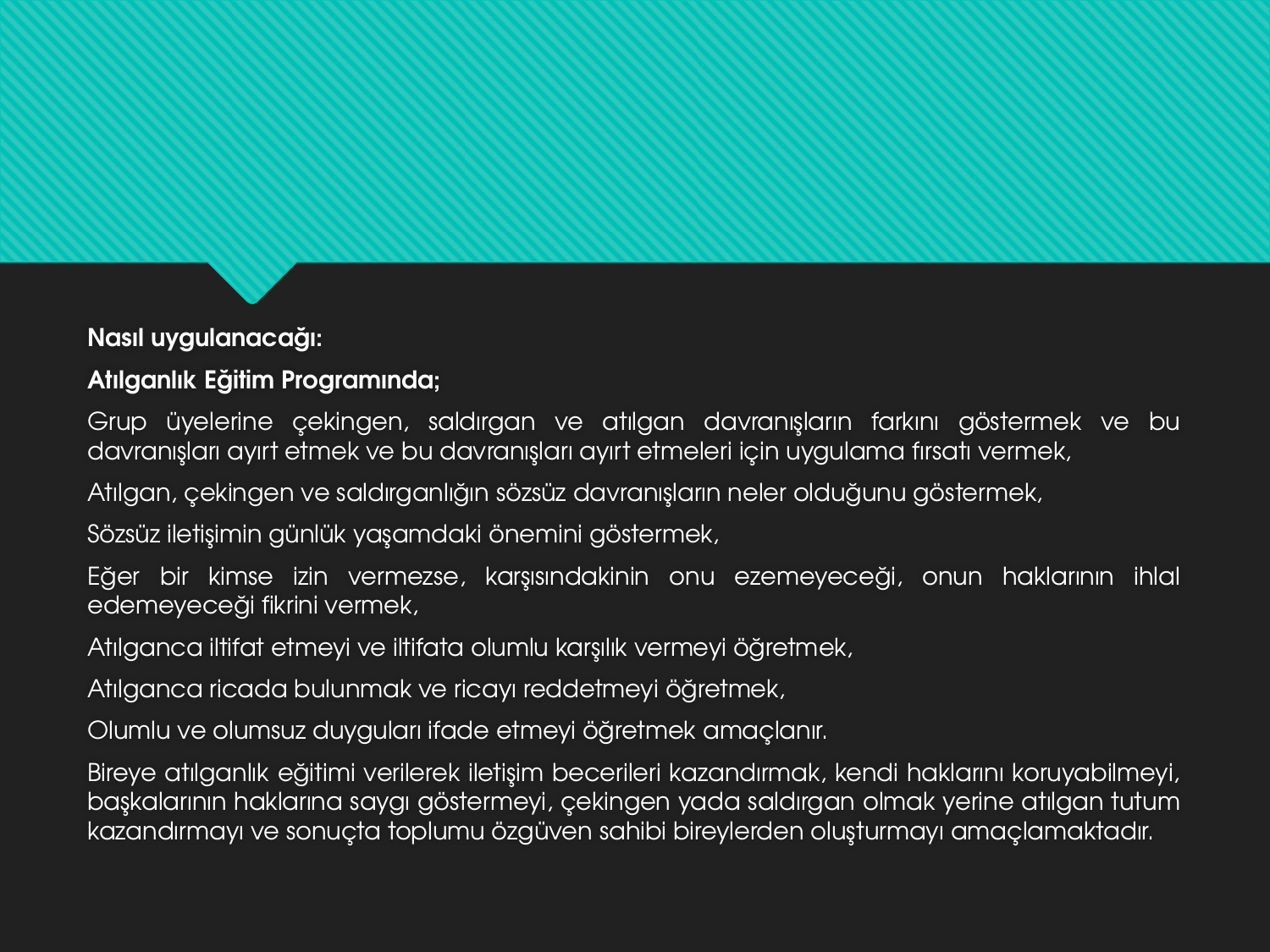

#
Nasıl uygulanacağı:
Atılganlık Eğitim Programında;
Grup üyelerine çekingen, saldırgan ve atılgan davranışların farkını göstermek ve bu davranışları ayırt etmek ve bu davranışları ayırt etmeleri için uygulama fırsatı vermek,
Atılgan, çekingen ve saldırganlığın sözsüz davranışların neler olduğunu göstermek,
Sözsüz iletişimin günlük yaşamdaki önemini göstermek,
Eğer bir kimse izin vermezse, karşısındakinin onu ezemeyeceği, onun haklarının ihlal edemeyeceği fikrini vermek,
Atılganca iltifat etmeyi ve iltifata olumlu karşılık vermeyi öğretmek,
Atılganca ricada bulunmak ve ricayı reddetmeyi öğretmek,
Olumlu ve olumsuz duyguları ifade etmeyi öğretmek amaçlanır.
Bireye atılganlık eğitimi verilerek iletişim becerileri kazandırmak, kendi haklarını koruyabilmeyi, başkalarının haklarına saygı göstermeyi, çekingen yada saldırgan olmak yerine atılgan tutum kazandırmayı ve sonuçta toplumu özgüven sahibi bireylerden oluşturmayı amaçlamaktadır.